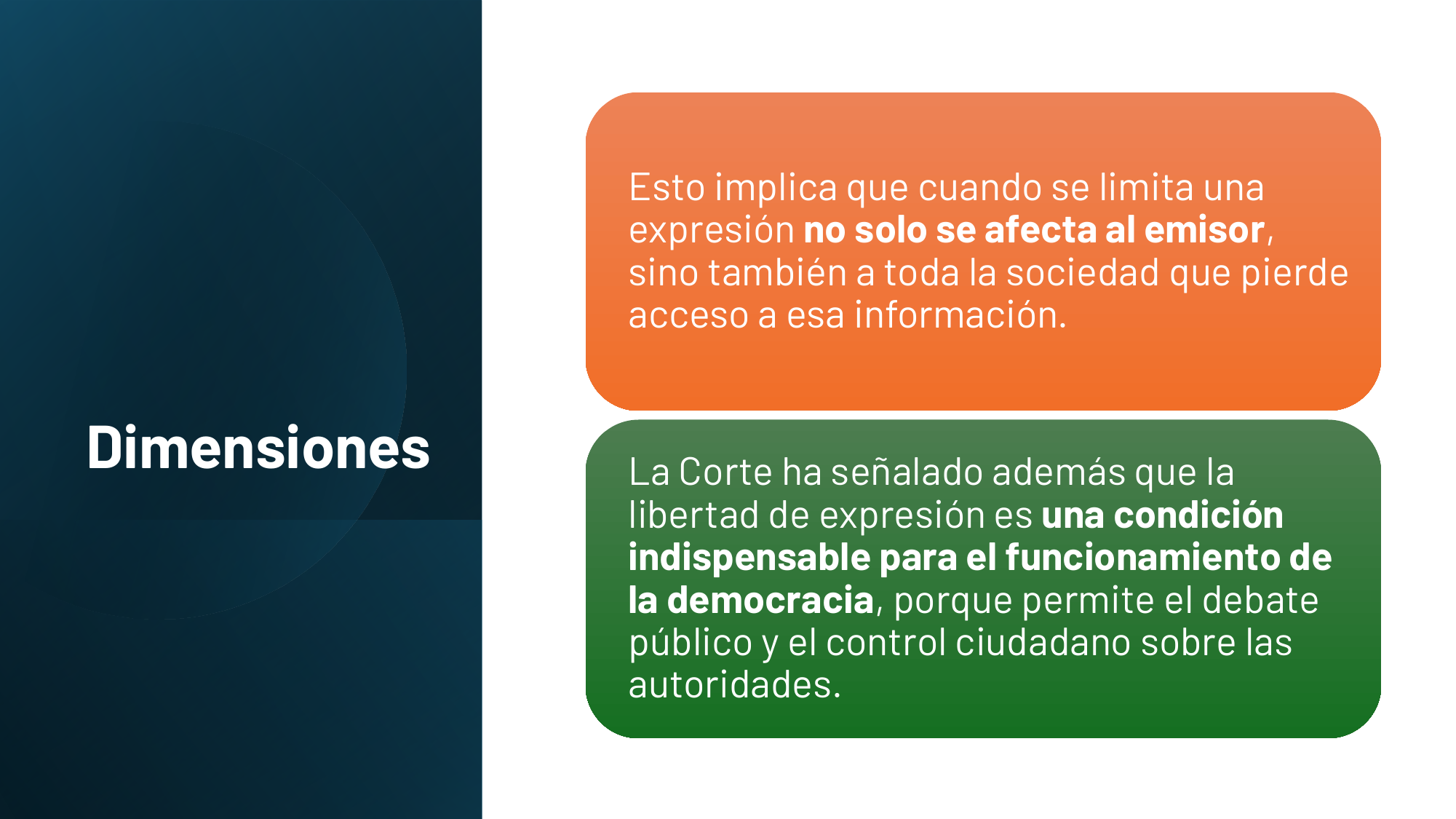

Esto implica que cuando se limita una expresión no solo se afecta al emisor, sino también a toda la sociedad que pierde acceso a esa información.
La Corte ha señalado además que la libertad de expresión es una condición indispensable para el funcionamiento de la democracia, porque permite el debate público y el control ciudadano sobre las autoridades.

# Dimensiones